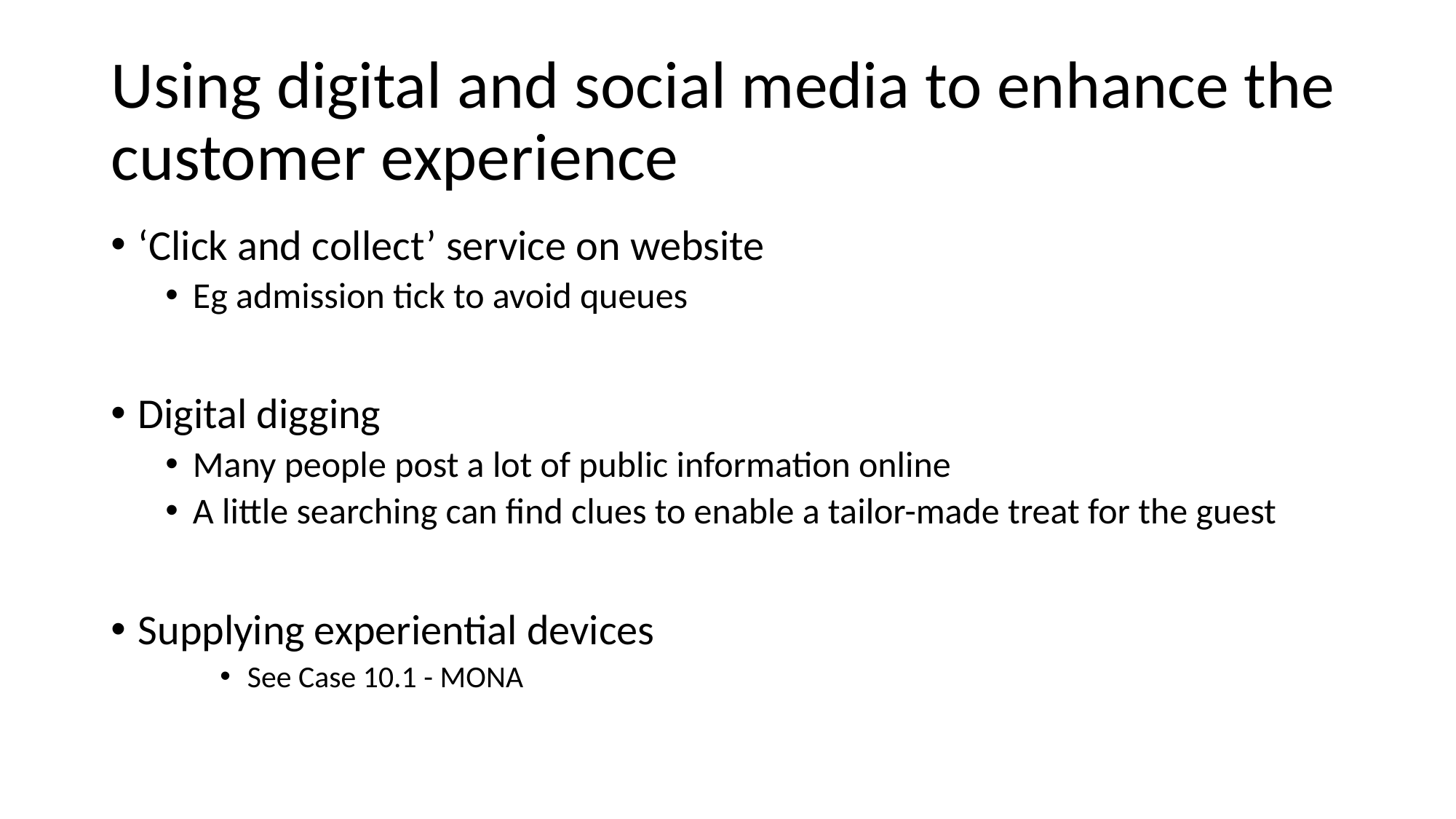

# Using digital and social media to enhance the customer experience
‘Click and collect’ service on website
Eg admission tick to avoid queues

Digital digging
Many people post a lot of public information online
A little searching can find clues to enable a tailor-made treat for the guest

Supplying experiential devices
See Case 10.1 - MONA